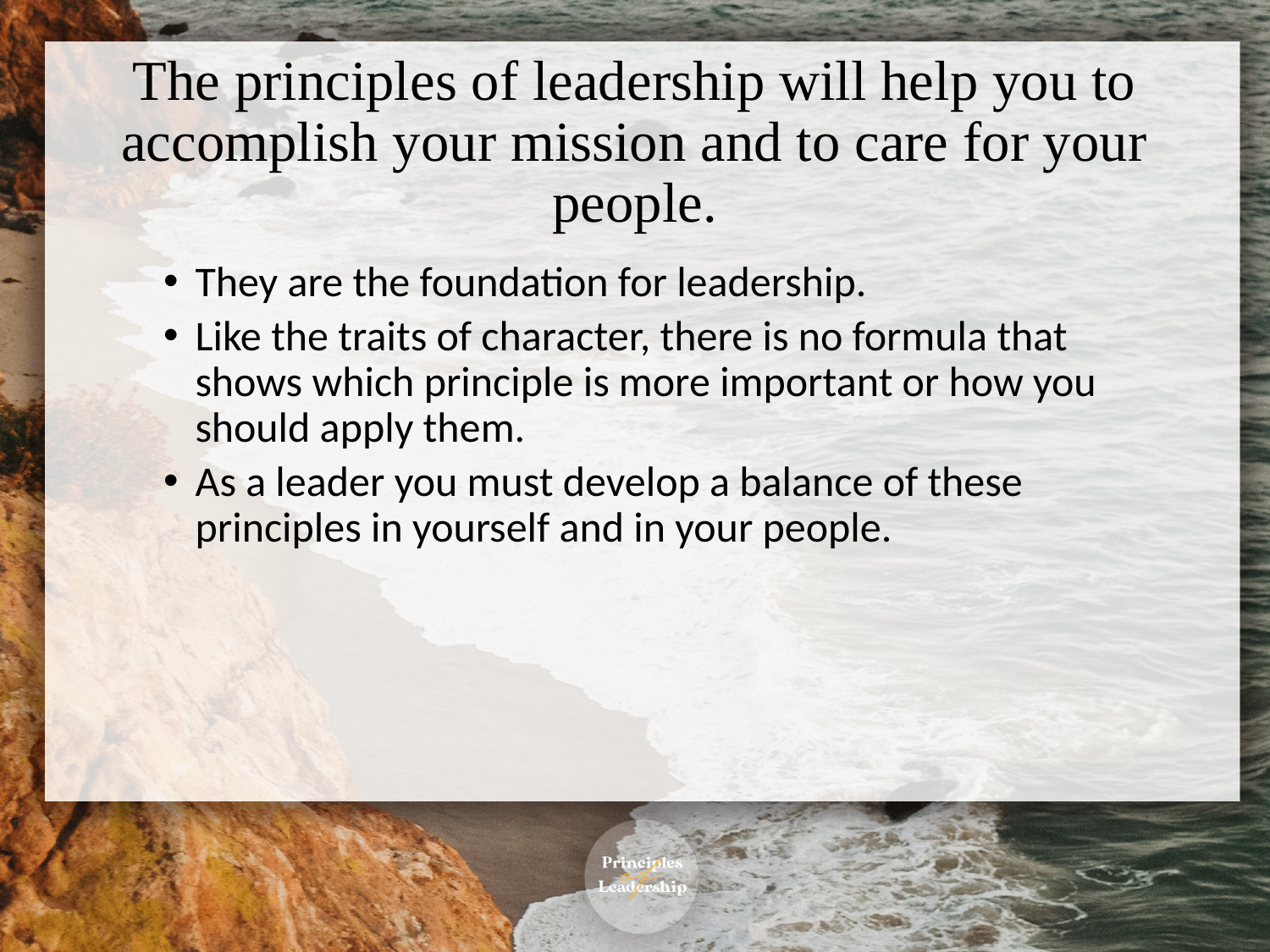

# The principles of leadership will help you to accomplish your mission and to care for your people.
They are the foundation for leadership.
Like the traits of character, there is no formula that shows which principle is more important or how you should apply them.
As a leader you must develop a balance of these principles in yourself and in your people.